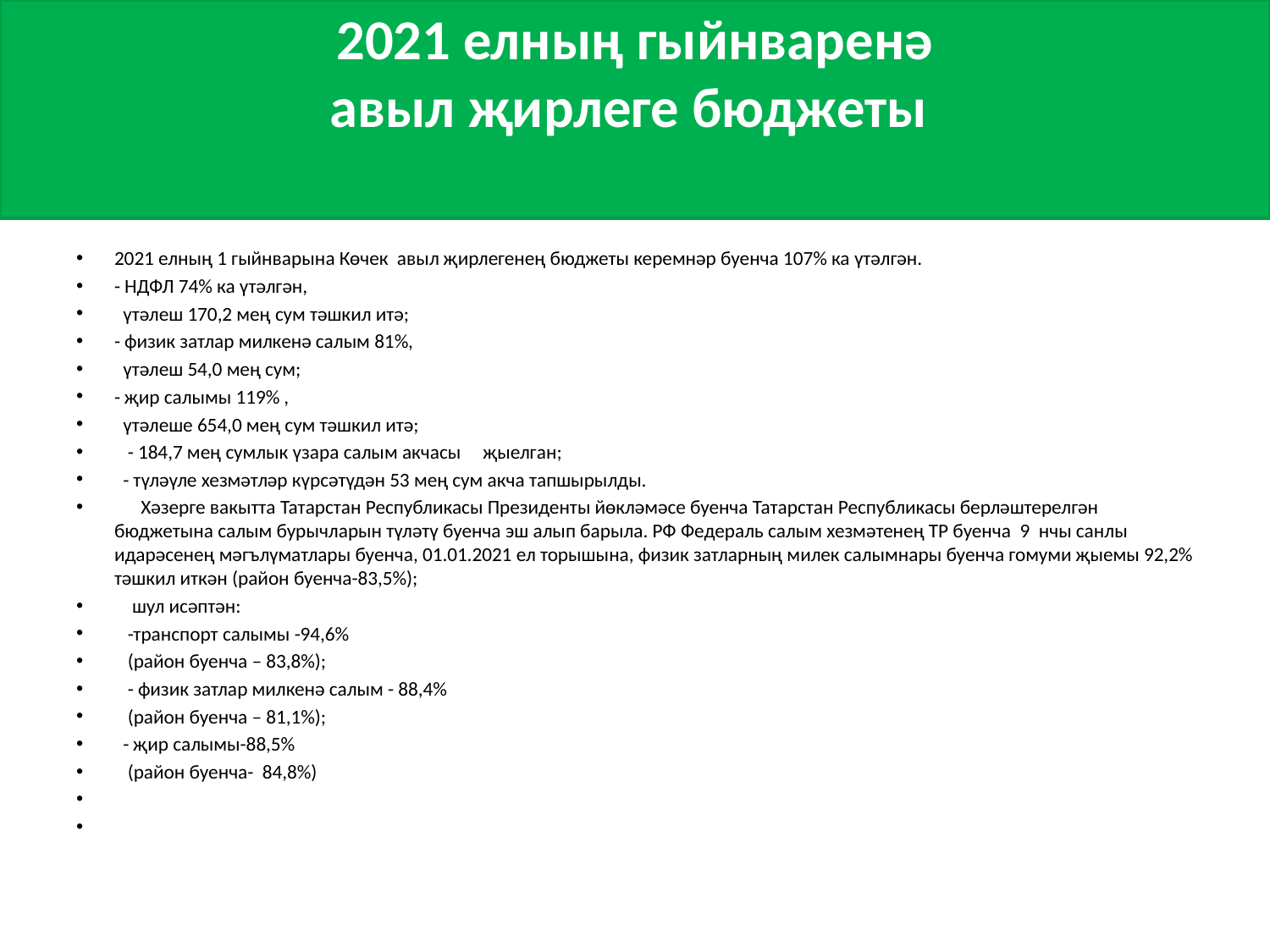

# 2021 елның гыйнваренә авыл җирлеге бюджеты

2021 елның 1 гыйнварына Көчек  авыл җирлегенең бюджеты керемнәр буенча 107% ка үтәлгән.
- НДФЛ 74% ка үтәлгән,
  үтәлеш 170,2 мең сум тәшкил итә;
- физик затлар милкенә салым 81%,
  үтәлеш 54,0 мең сум;
- җир салымы 119% ,
  үтәлеше 654,0 мең сум тәшкил итә;
   - 184,7 мең сумлык үзара салым акчасы     җыелган;
  - түләүле хезмәтләр күрсәтүдән 53 мең сум акча тапшырылды.
      Хәзерге вакытта Татарстан Республикасы Президенты йөкләмәсе буенча Татарстан Республикасы берләштерелгән бюджетына салым бурычларын түләтү буенча эш алып барыла. РФ Федераль салым хезмәтенең ТР буенча  9  нчы санлы идарәсенең мәгълүматлары буенча, 01.01.2021 ел торышына, физик затларның милек салымнары буенча гомуми җыемы 92,2% тәшкил иткән (район буенча-83,5%);
    шул исәптән:
   -транспорт салымы -94,6%
   (район буенча – 83,8%);
   - физик затлар милкенә салым - 88,4%
   (район буенча – 81,1%);
  - җир салымы-88,5%
   (район буенча-  84,8%)